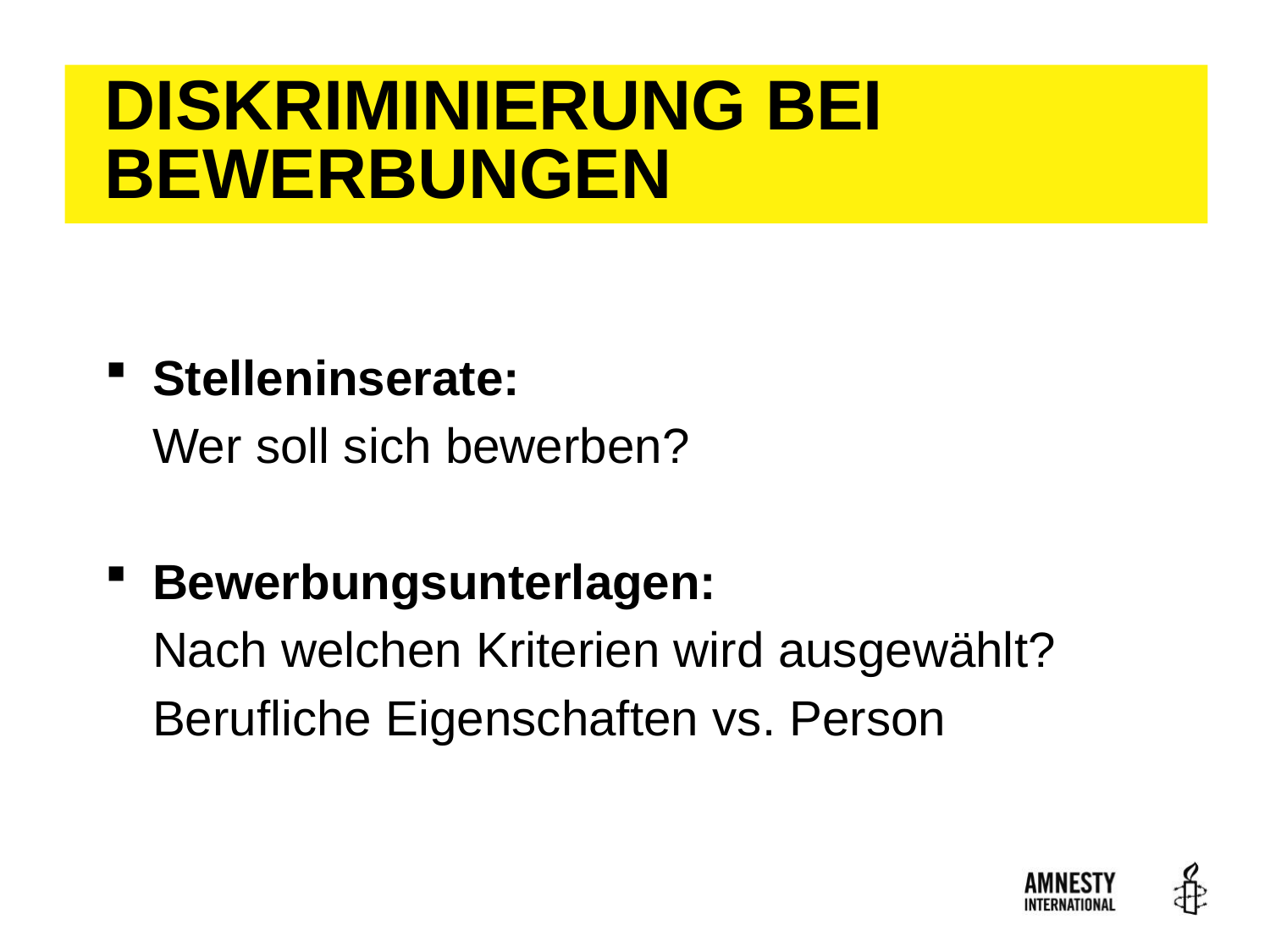

# DISKRIMINIERUNG BEI BEWERBUNGEN

Stelleninserate:
	Wer soll sich bewerben?

Bewerbungsunterlagen:
	Nach welchen Kriterien wird ausgewählt?
	Berufliche Eigenschaften vs. Person